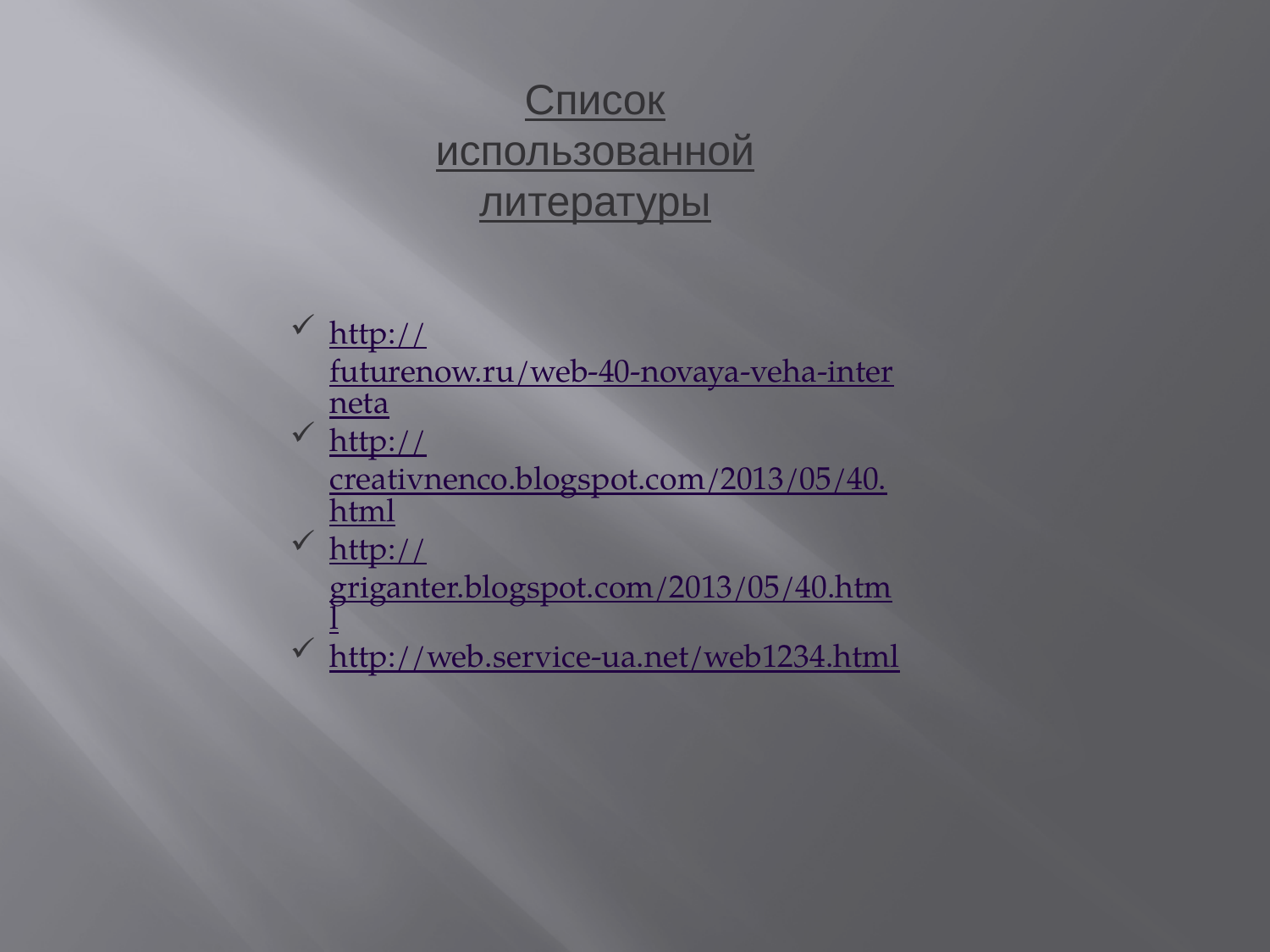

Список использованной литературы
http://futurenow.ru/web-40-novaya-veha-interneta
http://creativnenco.blogspot.com/2013/05/40.html
http://griganter.blogspot.com/2013/05/40.html
http://web.service-ua.net/web1234.html